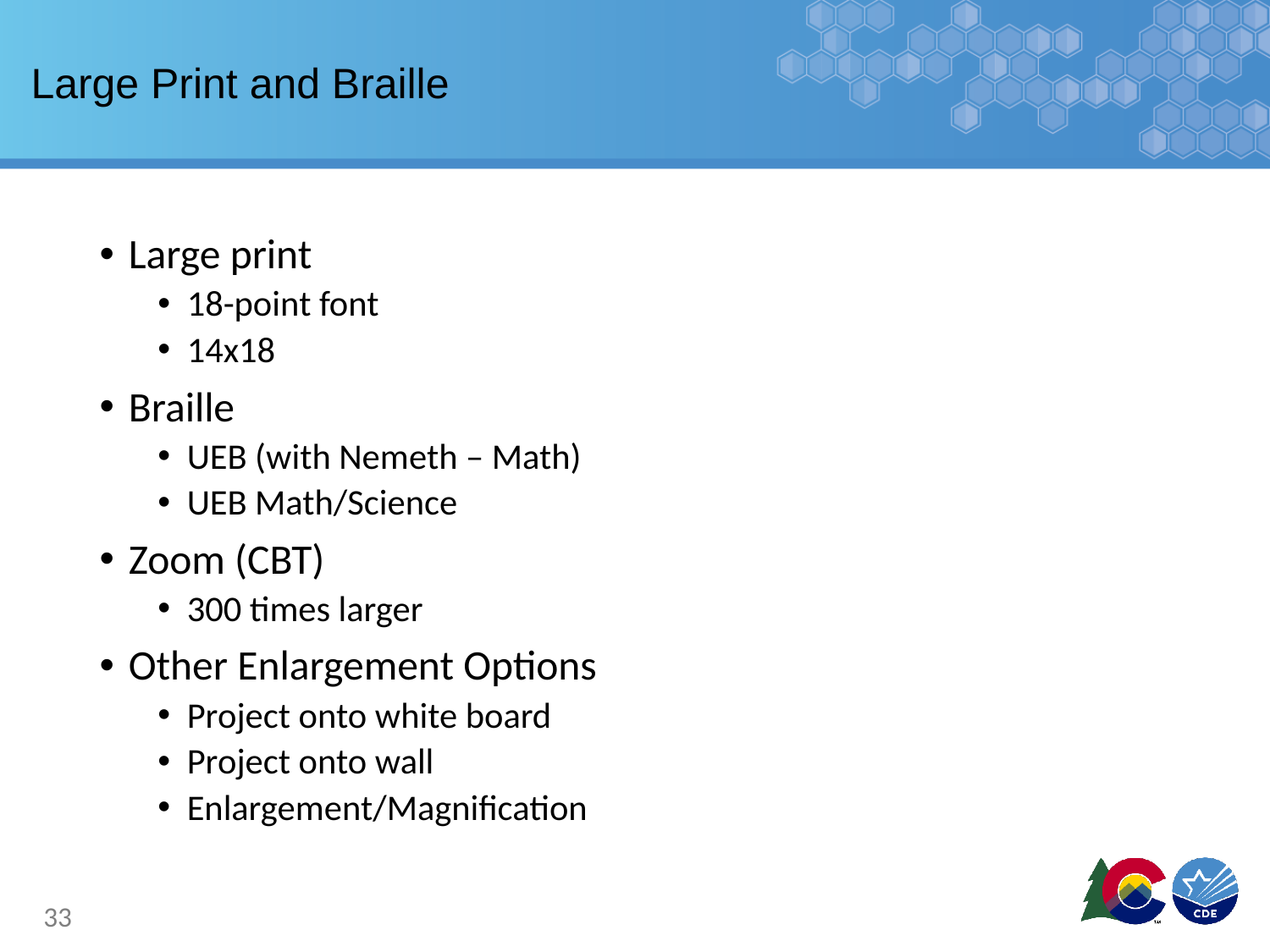

# Large Print and Braille
Large print
18-point font
14x18
Braille
UEB (with Nemeth – Math)
UEB Math/Science
Zoom (CBT)
300 times larger
Other Enlargement Options
Project onto white board
Project onto wall
Enlargement/Magnification

33